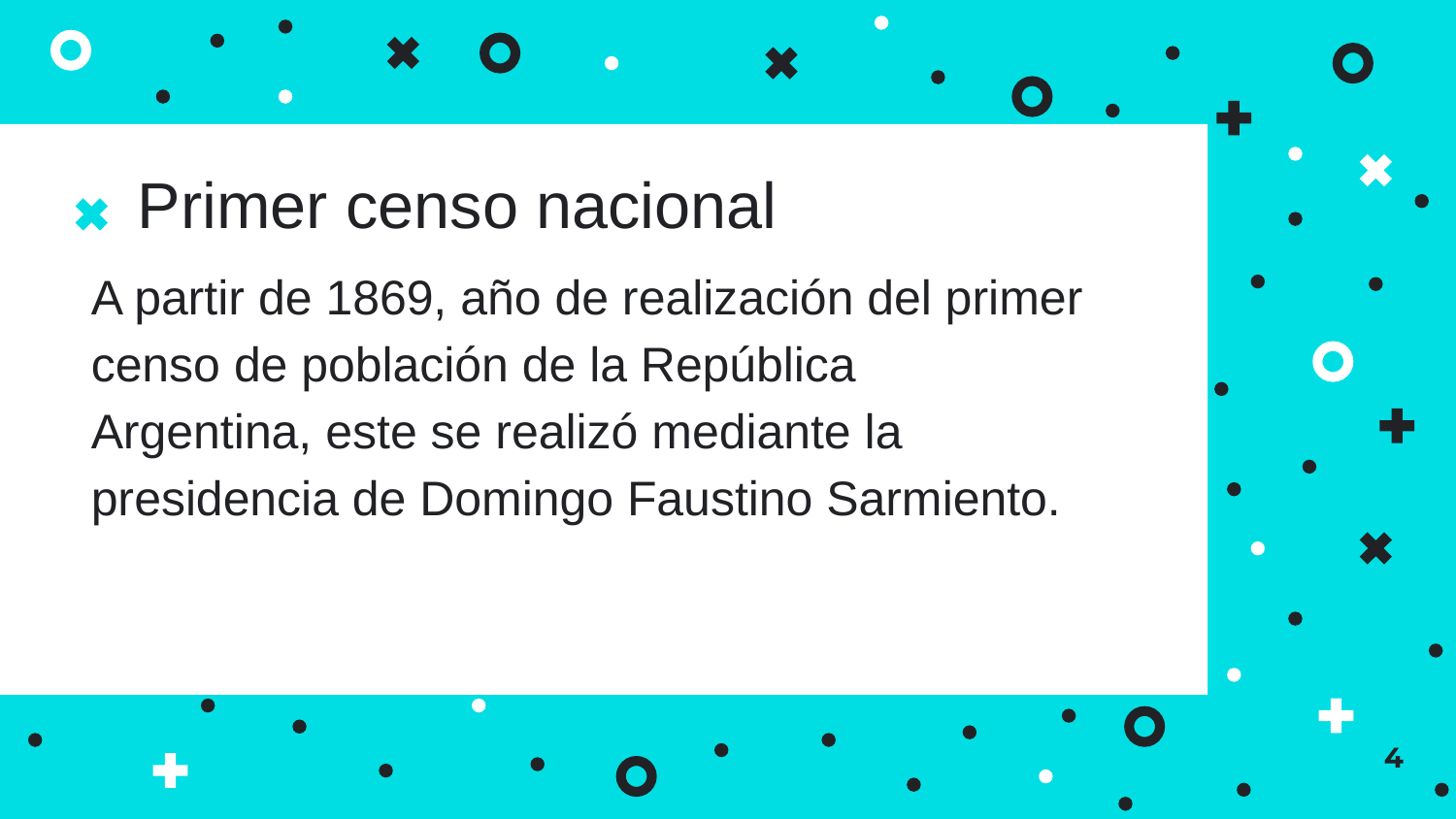

# Primer censo nacional
A partir de 1869, año de realización del primer censo de población de la República Argentina, este se realizó mediante la presidencia de Domingo Faustino Sarmiento.
4